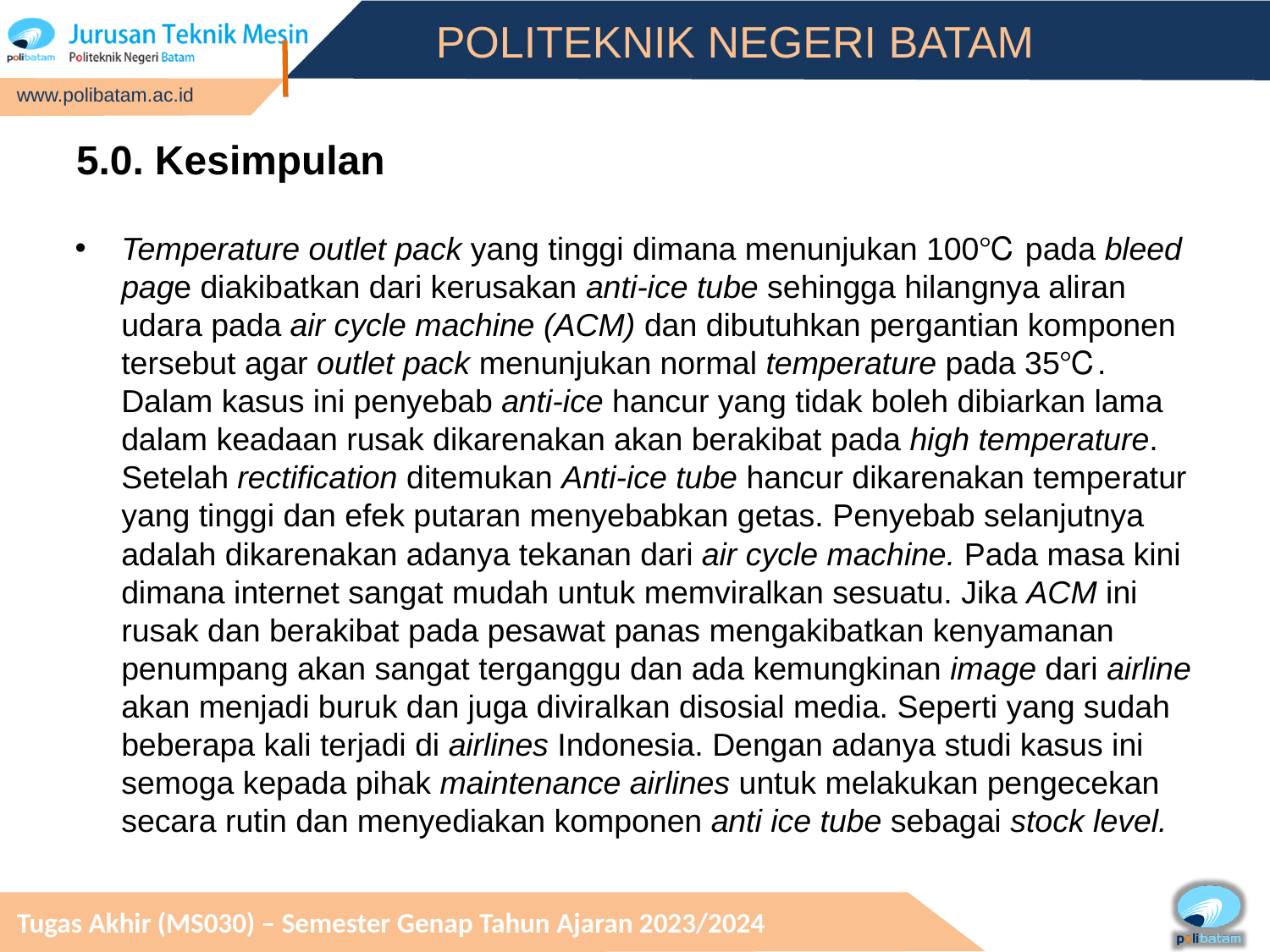

# 5.0. Kesimpulan
Temperature outlet pack yang tinggi dimana menunjukan 100℃ pada bleed page diakibatkan dari kerusakan anti-ice tube sehingga hilangnya aliran udara pada air cycle machine (ACM) dan dibutuhkan pergantian komponen tersebut agar outlet pack menunjukan normal temperature pada 35℃. Dalam kasus ini penyebab anti-ice hancur yang tidak boleh dibiarkan lama dalam keadaan rusak dikarenakan akan berakibat pada high temperature. Setelah rectification ditemukan Anti-ice tube hancur dikarenakan temperatur yang tinggi dan efek putaran menyebabkan getas. Penyebab selanjutnya adalah dikarenakan adanya tekanan dari air cycle machine. Pada masa kini dimana internet sangat mudah untuk memviralkan sesuatu. Jika ACM ini rusak dan berakibat pada pesawat panas mengakibatkan kenyamanan penumpang akan sangat terganggu dan ada kemungkinan image dari airline akan menjadi buruk dan juga diviralkan disosial media. Seperti yang sudah beberapa kali terjadi di airlines Indonesia. Dengan adanya studi kasus ini semoga kepada pihak maintenance airlines untuk melakukan pengecekan secara rutin dan menyediakan komponen anti ice tube sebagai stock level.